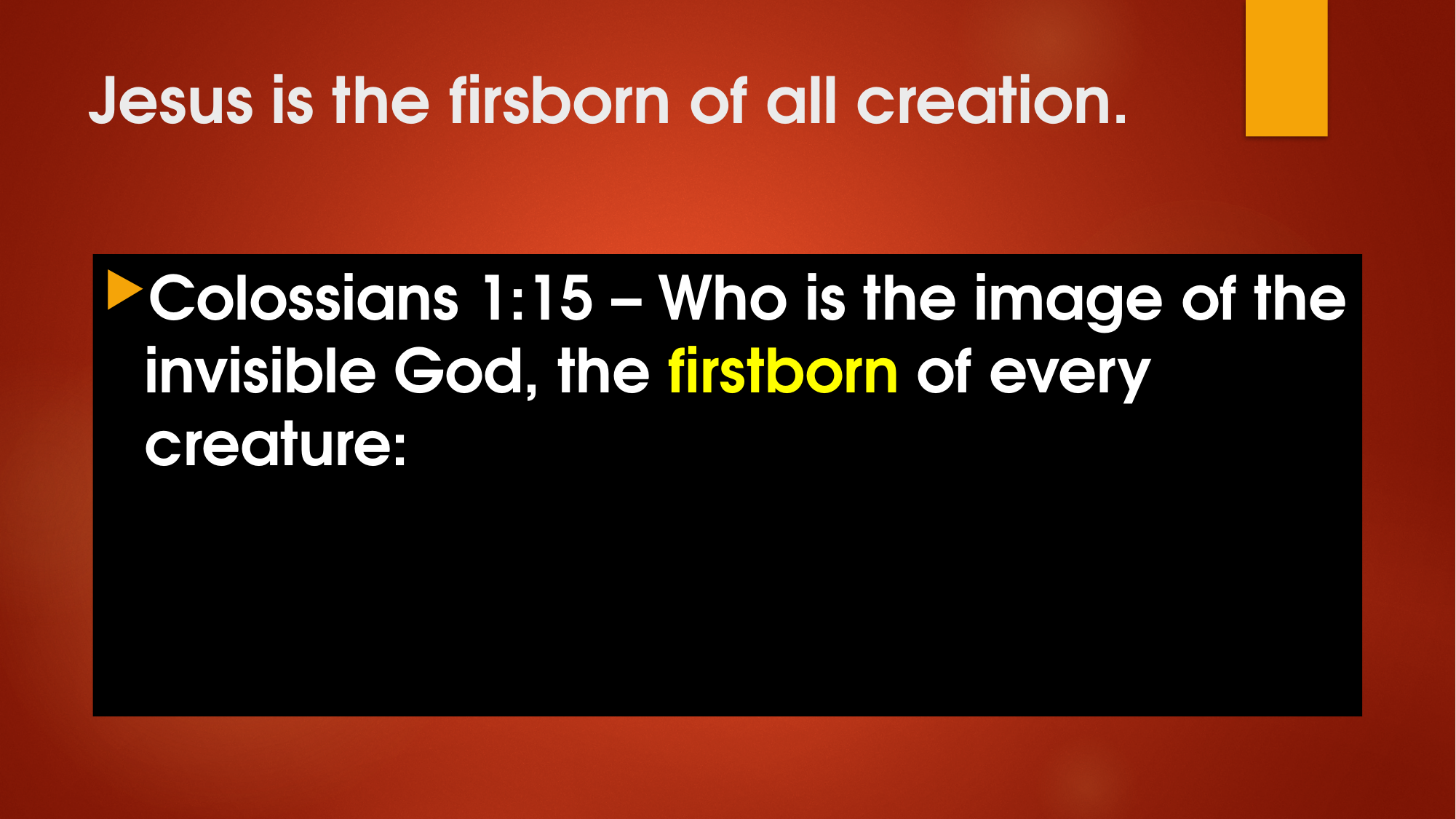

# Jesus is the firsborn of all creation.
Colossians 1:15 – Who is the image of the invisible God, the firstborn of every creature: